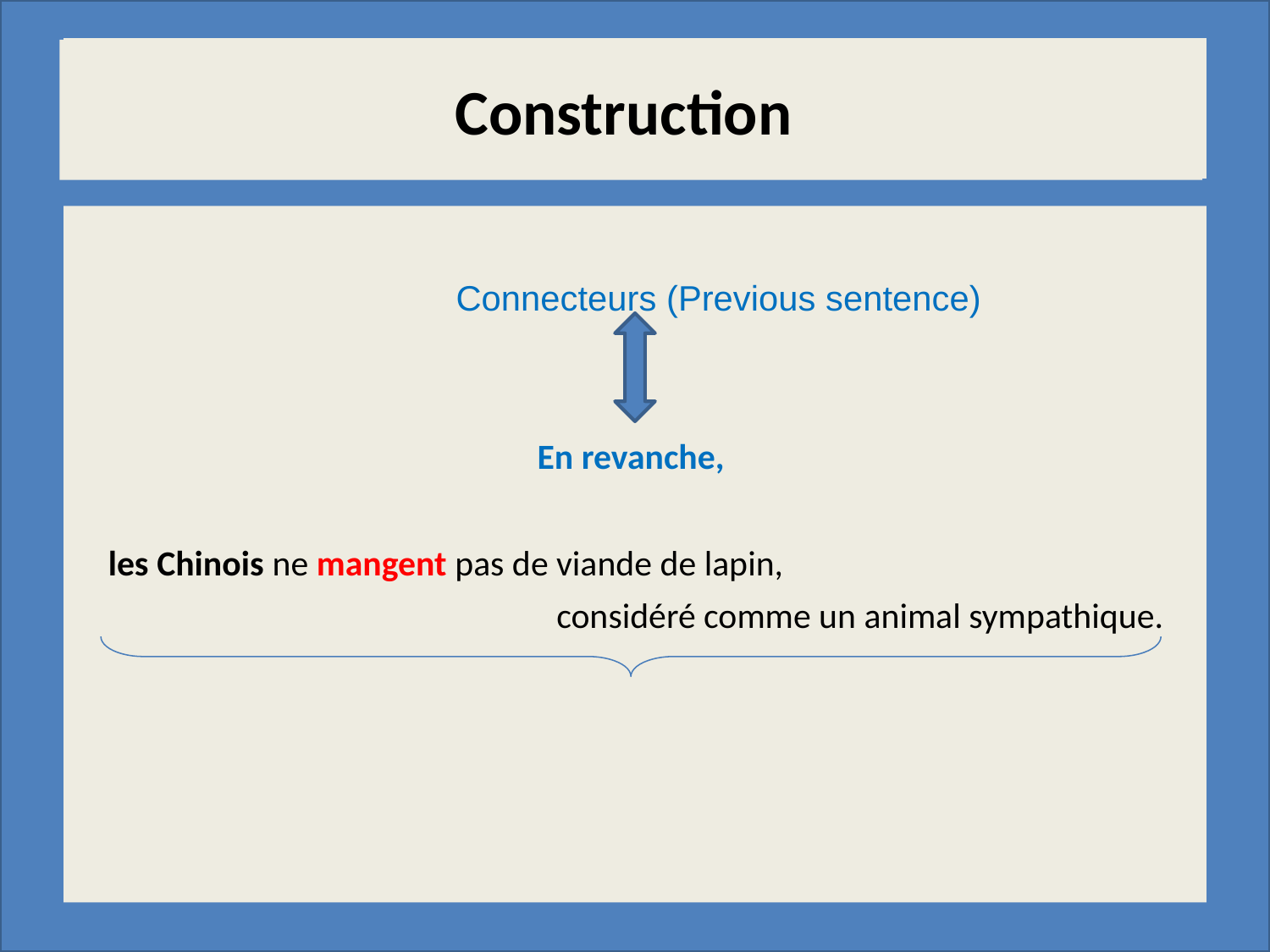

Tout   savoir   sur… le   petit   déjeuner
………………………………..…………….…………………………
……………………………………………………………………………….….
Construction

                                       Connecteurs (Previous sentence)

En revanche,

    les Chinois ne mangent pas de viande de lapin,
                                                         considéré comme un animal sympathique.